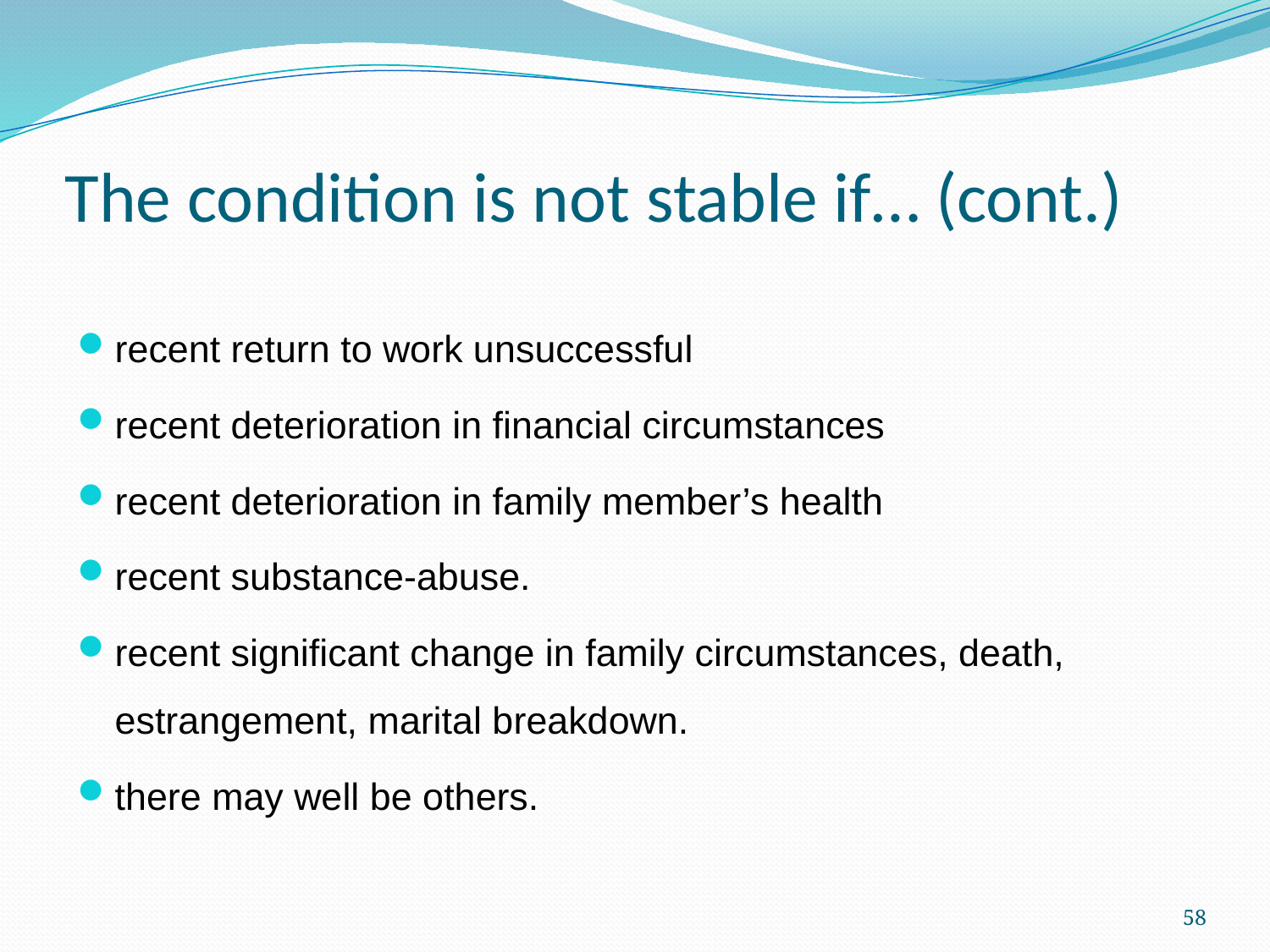

# The condition is not stable if… (cont.)
recent return to work unsuccessful
recent deterioration in financial circumstances
recent deterioration in family member’s health
recent substance-abuse.
recent significant change in family circumstances, death, estrangement, marital breakdown.
there may well be others.

58